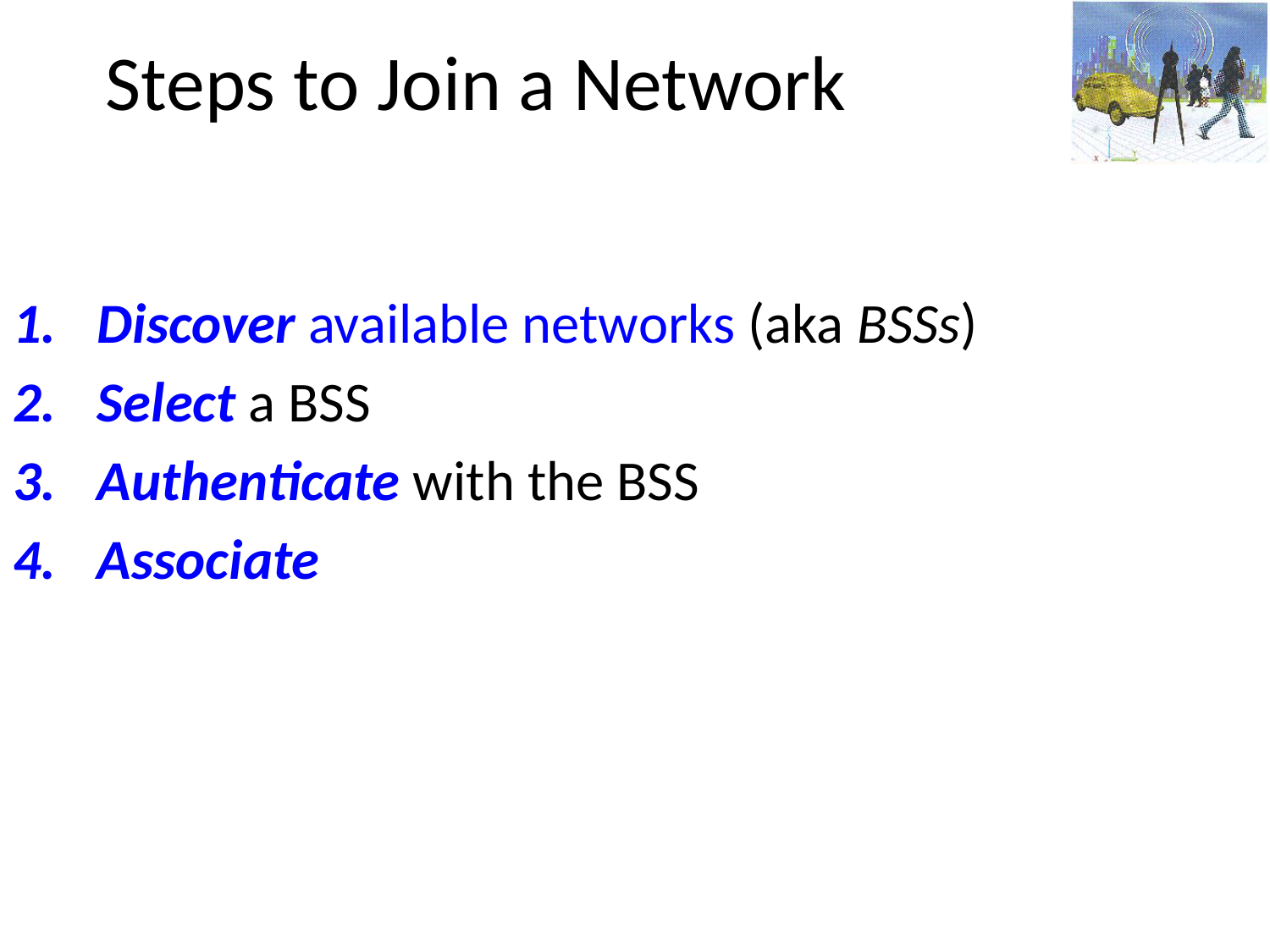

# Steps to Join a Network
Discover available networks (aka BSSs)
Select a BSS
Authenticate with the BSS
Associate